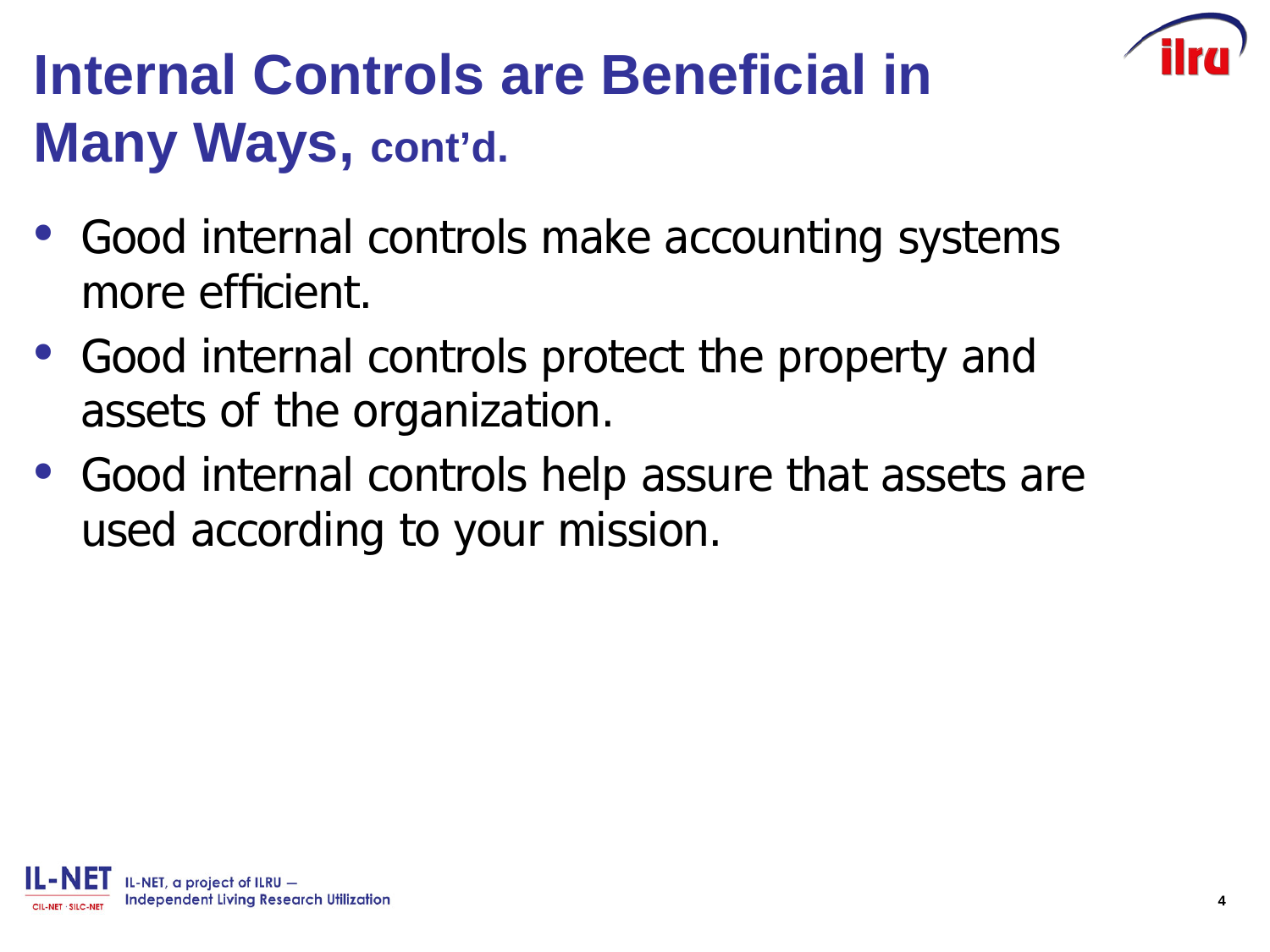

# Internal Controls are Beneficial in Many Ways, cont’d.
Good internal controls make accounting systems more efficient.
Good internal controls protect the property and assets of the organization.
Good internal controls help assure that assets are used according to your mission.